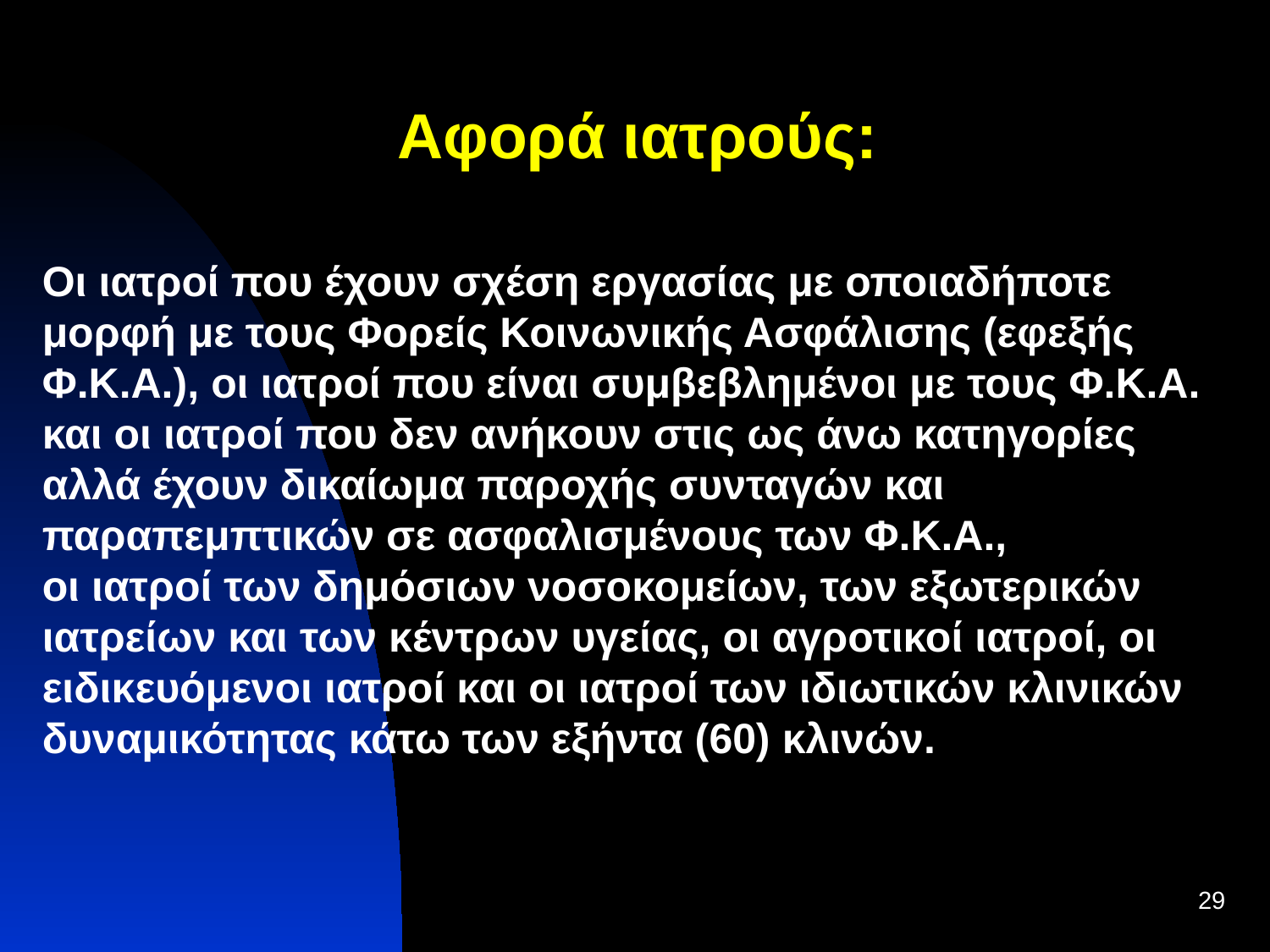

Αφορά ιατρούς:
Οι ιατροί που έχουν σχέση εργασίας με οποιαδήποτε μορφή με τους Φορείς Κοινωνικής Ασφάλισης (εφεξής Φ.Κ.Α.), οι ιατροί που είναι συμβεβλημένοι με τους Φ.Κ.Α. και οι ιατροί που δεν ανήκουν στις ως άνω κατηγορίες αλλά έχουν δικαίωμα παροχής συνταγών και παραπεμπτικών σε ασφαλισμένους των Φ.Κ.Α.,
οι ιατροί των δημόσιων νοσοκομείων, των εξωτερικών
ιατρείων και των κέντρων υγείας, οι αγροτικοί ιατροί, οι
ειδικευόμενοι ιατροί και οι ιατροί των ιδιωτικών κλινικών
δυναμικότητας κάτω των εξήντα (60) κλινών.
29